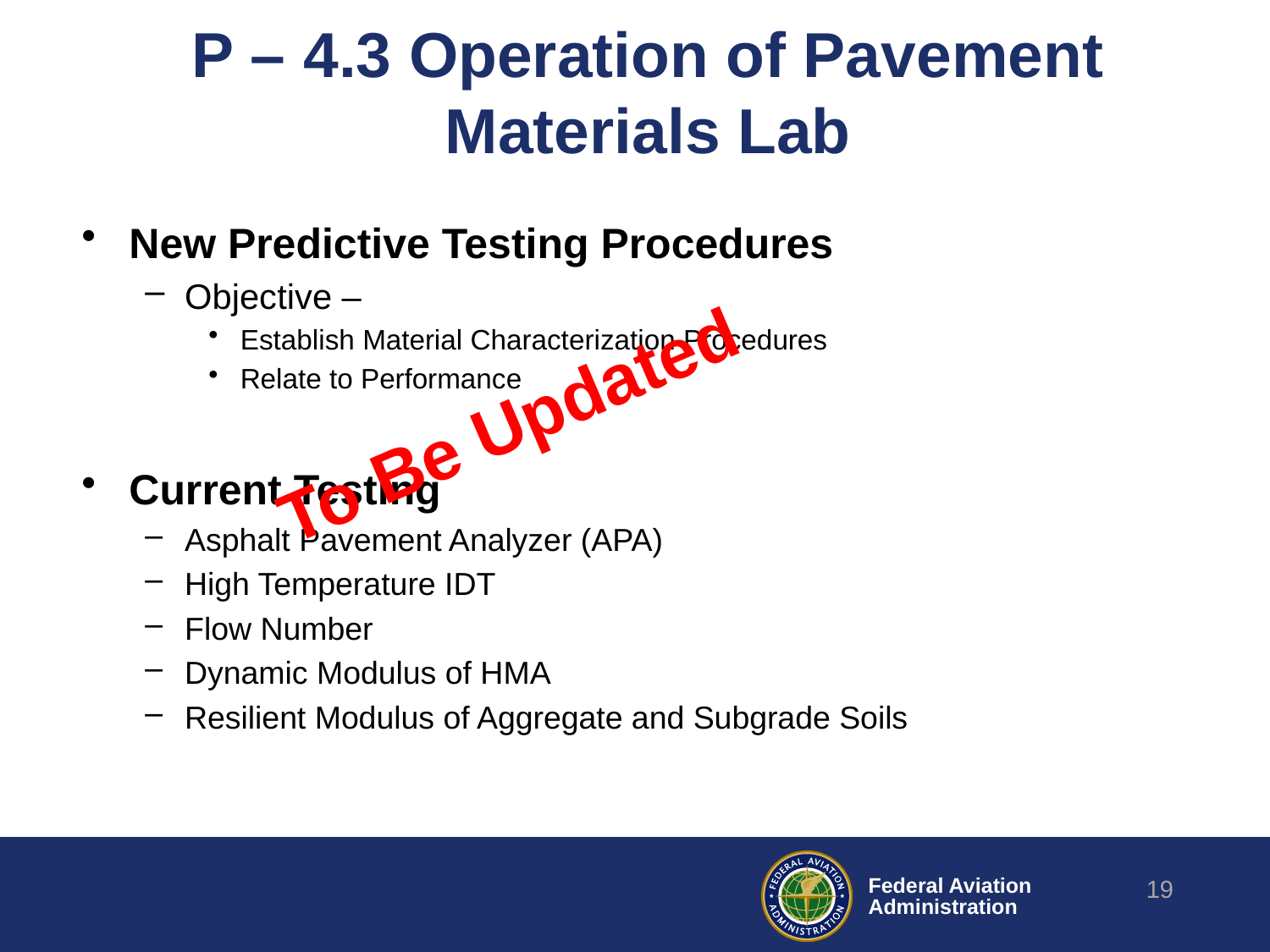

# P – 4.3 Operation of Pavement Materials Lab
New Predictive Testing Procedures
Objective –
Establish Material Characterization Procedures
Relate to Performance

Current Testing
Asphalt Pavement Analyzer (APA)
High Temperature IDT
Flow Number
Dynamic Modulus of HMA
Resilient Modulus of Aggregate and Subgrade Soils

To Be Updated
19